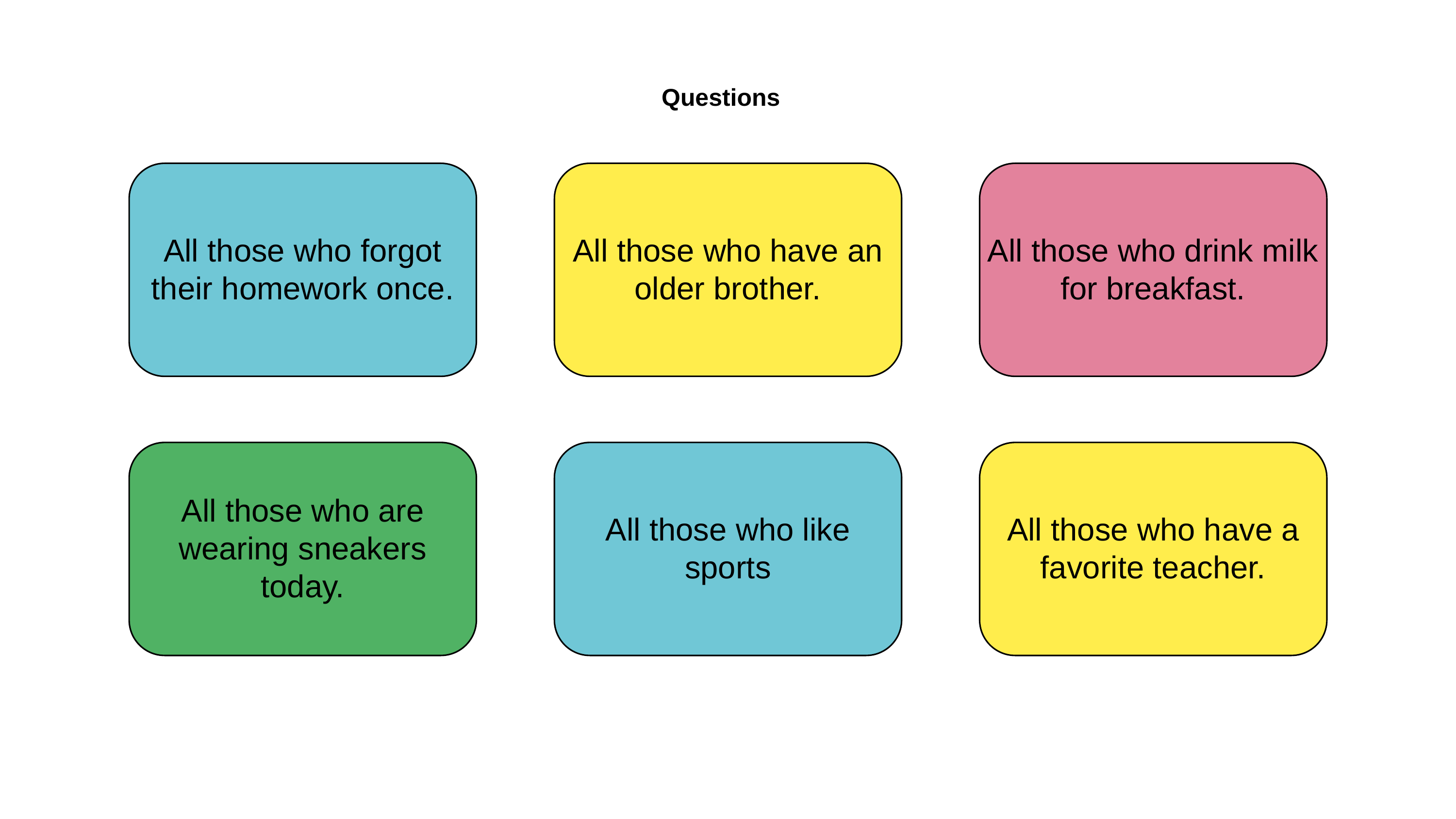

Questions

All those who forgot their homework once.

All those who have an older brother.

All those who drink milk for breakfast.

All those who are wearing sneakers today.

All those who like sports

All those who have a favorite teacher.